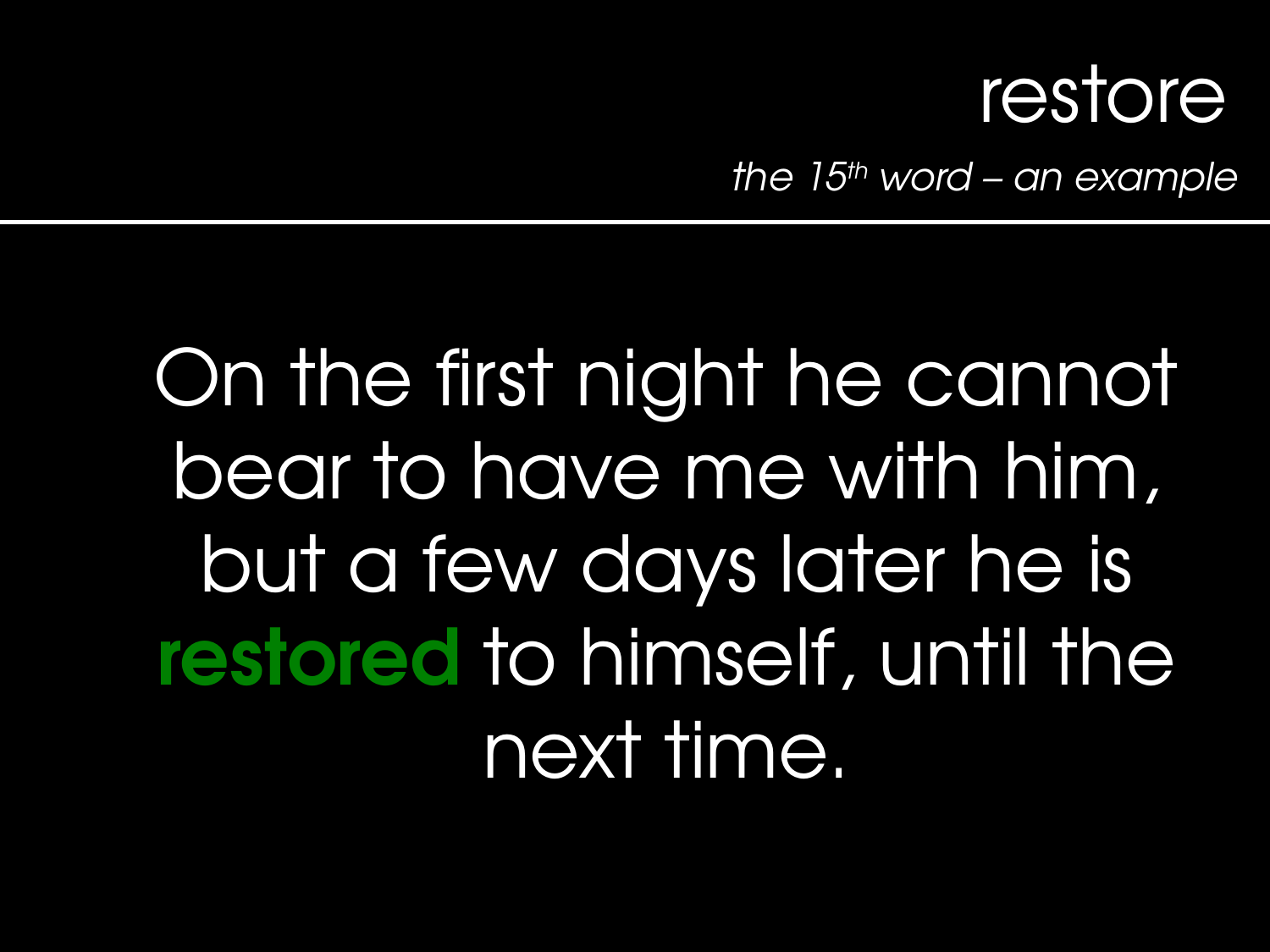

restore
the 15th word – an example
On the first night he cannot bear to have me with him, but a few days later he is restored to himself, until the next time.